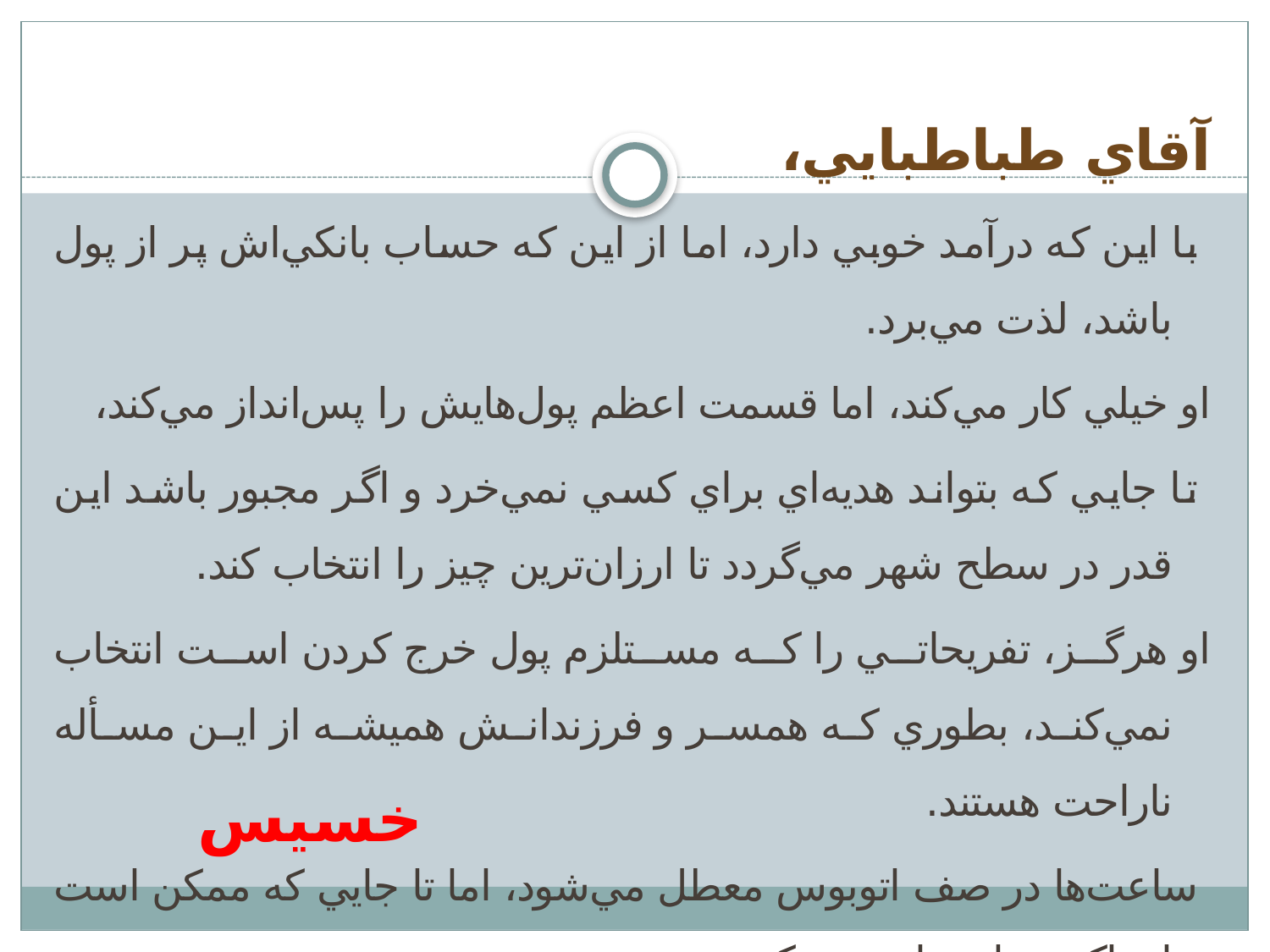

آقاي طباطبايي،
 با اين که درآمد خوبي دارد، اما از اين که حساب بانکي‌اش پر از پول باشد، لذت مي‌برد.
او خيلي کار مي‌کند، اما قسمت اعظم پول‌هايش را پس‌انداز مي‌كند،
 تا جايي که بتواند هديه‌اي براي کسي نمي‌خرد و اگر مجبور باشد اين قدر در سطح شهر مي‌گردد تا ارزان‌ترين چيز را انتخاب کند.
او هرگز، تفريحاتي را که مستلزم پول خرج کردن است انتخاب نمي‌کند، بطوري که همسر و فرزندانش هميشه از اين مسأله ناراحت هستند.
 ساعت‌ها در صف اتوبوس معطل مي‌شود، اما تا جايي که ممکن است از تاکسي استفاده نمي‌کند.
 مجموعه اين ويژگي‌هاي رفتاري باعث شده که همسرش به او صفت ............................................................  را نسبت دهد.
خسيس